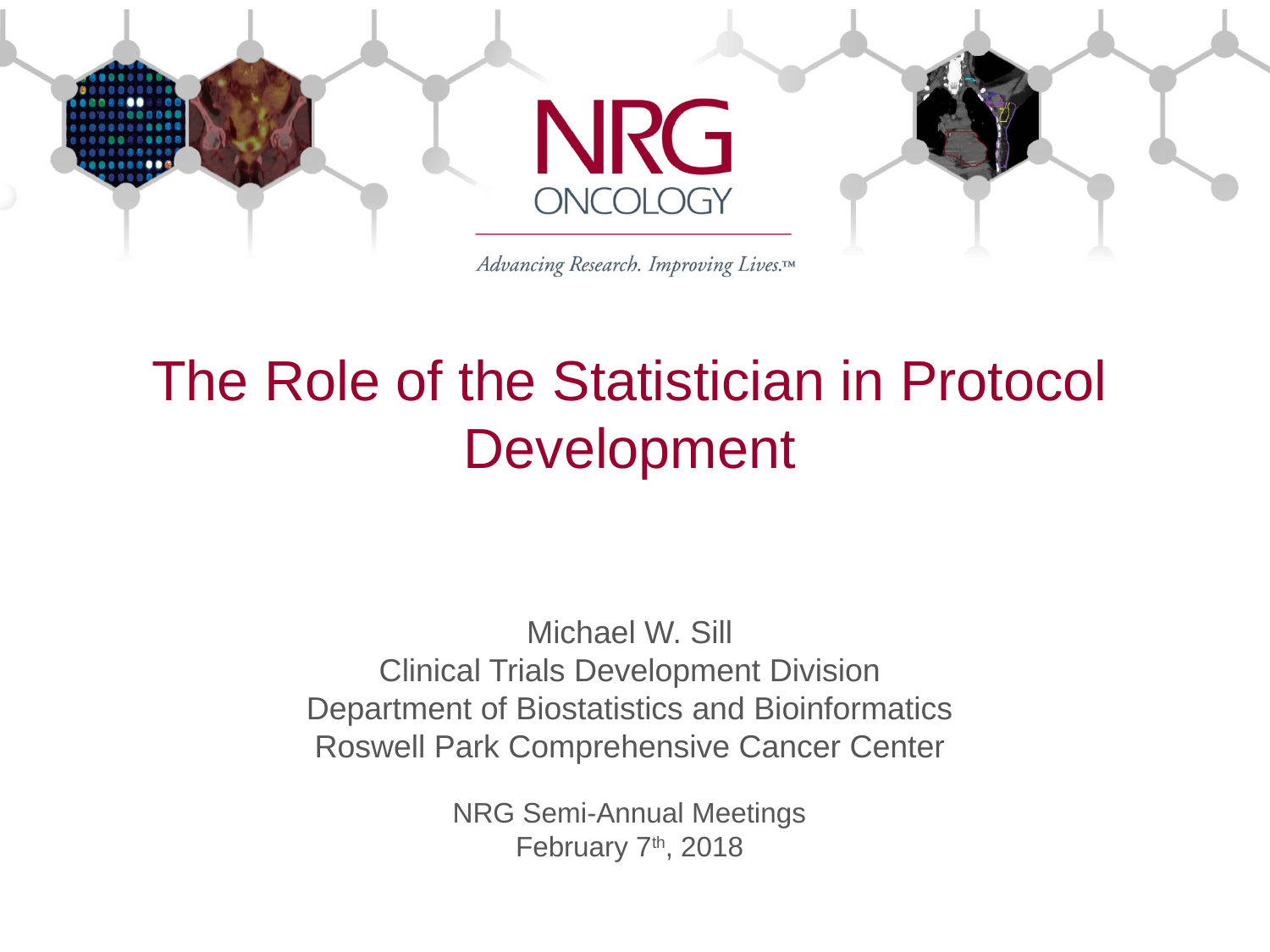

The Role of the Statistician in Protocol Development
Michael W. Sill
Clinical Trials Development Division
Department of Biostatistics and Bioinformatics
Roswell Park Comprehensive Cancer Center
NRG Semi-Annual Meetings
February 7th, 2018